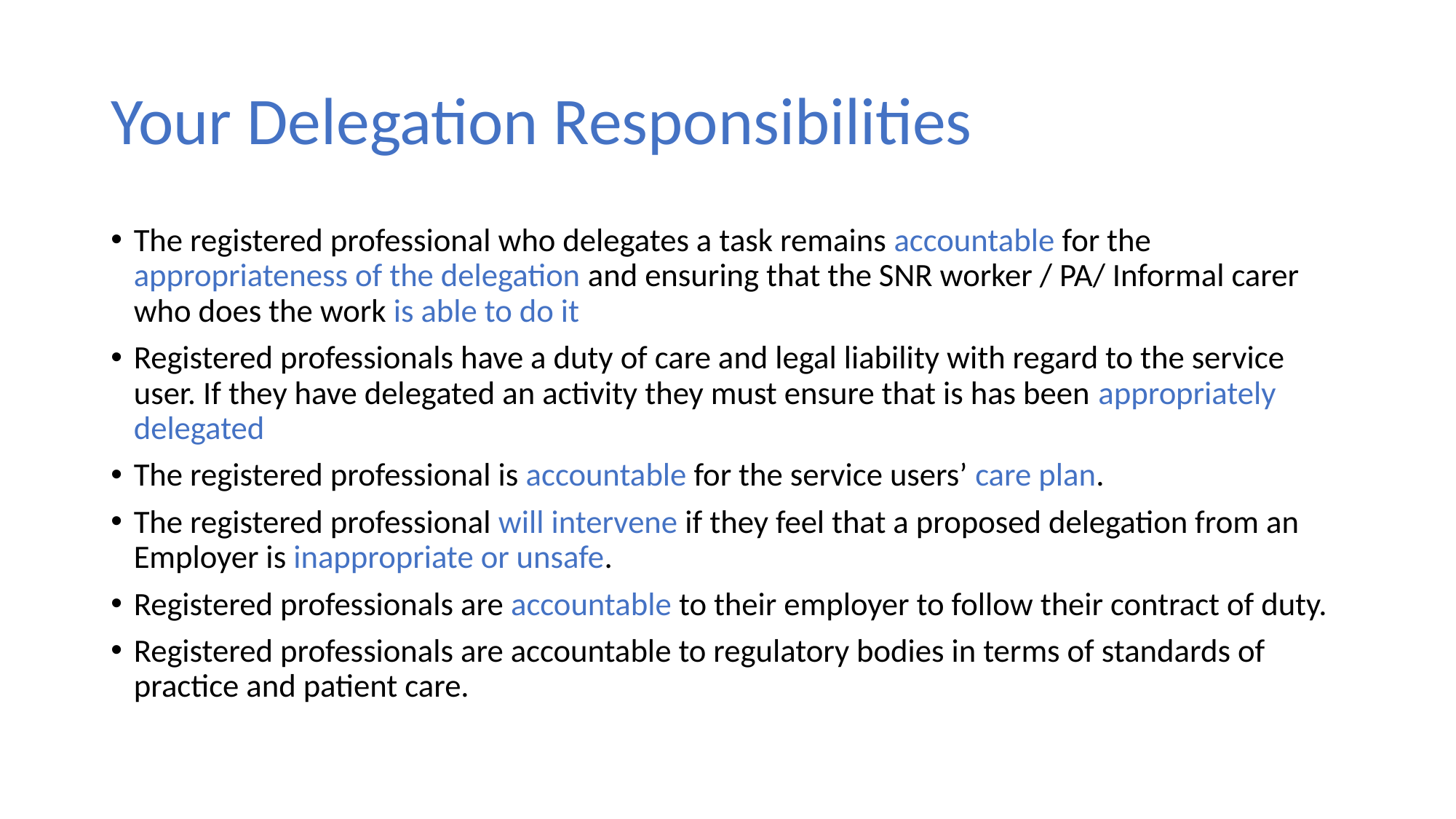

# Your Delegation Responsibilities
The registered professional who delegates a task remains accountable for the appropriateness of the delegation and ensuring that the SNR worker / PA/ Informal carer who does the work is able to do it
Registered professionals have a duty of care and legal liability with regard to the service user. If they have delegated an activity they must ensure that is has been appropriately delegated
The registered professional is accountable for the service users’ care plan.
The registered professional will intervene if they feel that a proposed delegation from an Employer is inappropriate or unsafe.
Registered professionals are accountable to their employer to follow their contract of duty.
Registered professionals are accountable to regulatory bodies in terms of standards of practice and patient care.